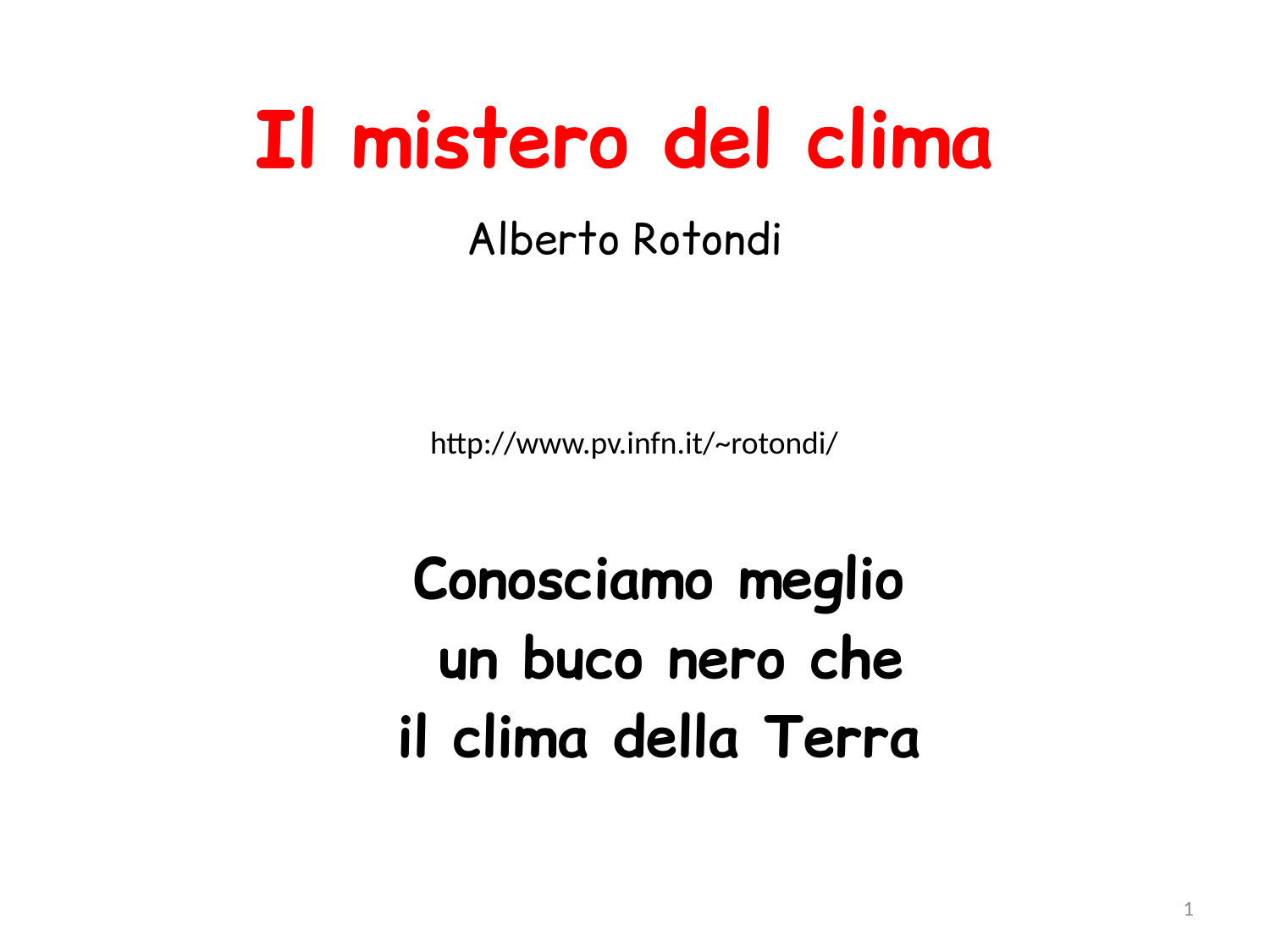

# Il mistero del clima Alberto Rotondi
http://www.pv.infn.it/~rotondi/
Conosciamo meglio
 un buco nero che
il clima della Terra
1